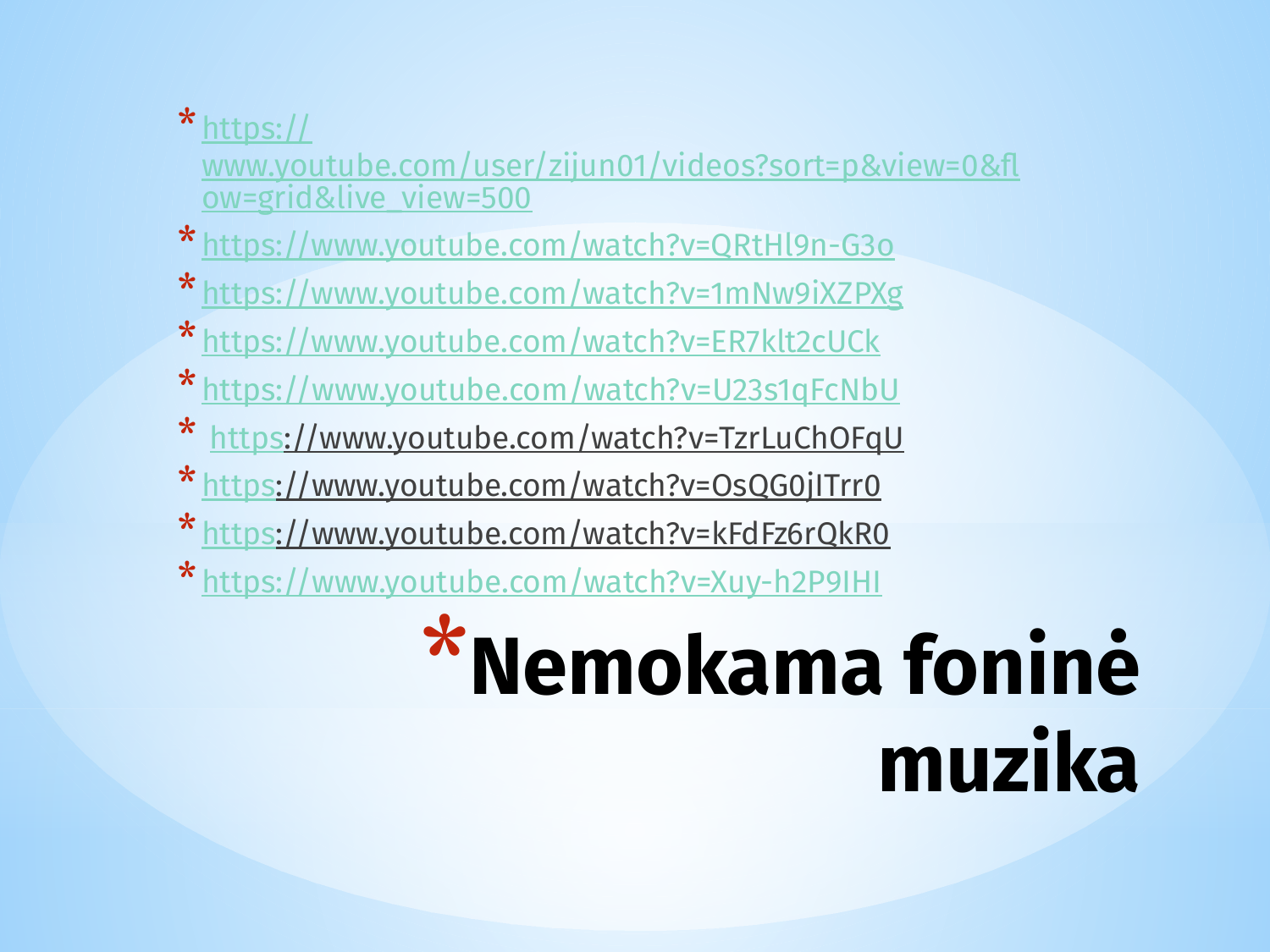

https://www.youtube.com/user/zijun01/videos?sort=p&view=0&flow=grid&live_view=500
https://www.youtube.com/watch?v=QRtHl9n-G3o
https://www.youtube.com/watch?v=1mNw9iXZPXg
https://www.youtube.com/watch?v=ER7klt2cUCk
https://www.youtube.com/watch?v=U23s1qFcNbU
 https://www.youtube.com/watch?v=TzrLuChOFqU
https://www.youtube.com/watch?v=OsQG0jITrr0
https://www.youtube.com/watch?v=kFdFz6rQkR0
https://www.youtube.com/watch?v=Xuy-h2P9IHI

# Nemokama foninė muzika